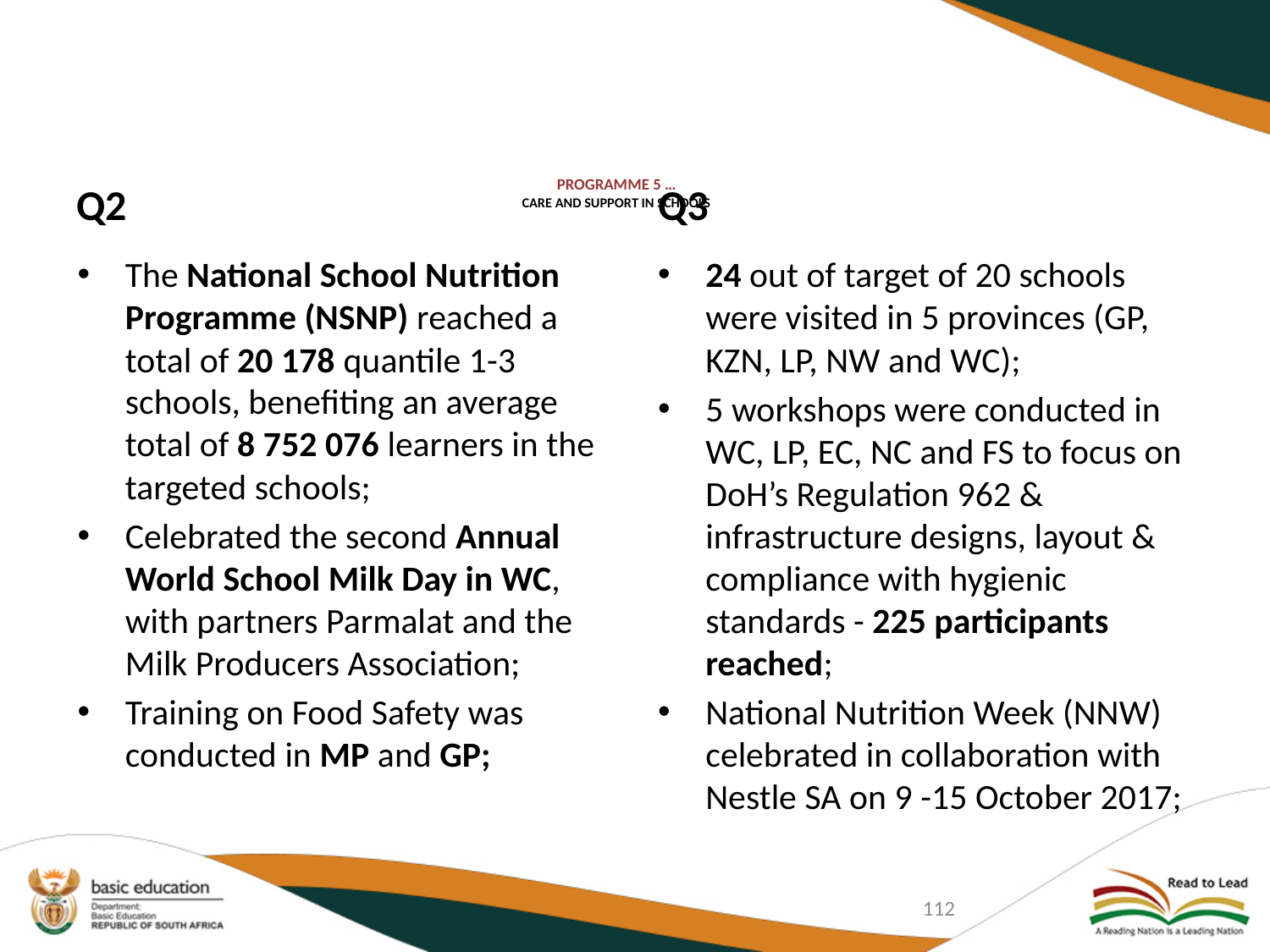

Q2
Q3
# PROGRAMME 5 … CARE AND SUPPORT IN SCHOOLS
The National School Nutrition Programme (NSNP) reached a total of 20 178 quantile 1-3 schools, benefiting an average total of 8 752 076 learners in the targeted schools;
Celebrated the second Annual World School Milk Day in WC, with partners Parmalat and the Milk Producers Association;
Training on Food Safety was conducted in MP and GP;

24 out of target of 20 schools were visited in 5 provinces (GP, KZN, LP, NW and WC);
5 workshops were conducted in WC, LP, EC, NC and FS to focus on DoH’s Regulation 962 & infrastructure designs, layout & compliance with hygienic standards - 225 participants reached;
National Nutrition Week (NNW) celebrated in collaboration with Nestle SA on 9 -15 October 2017;
112